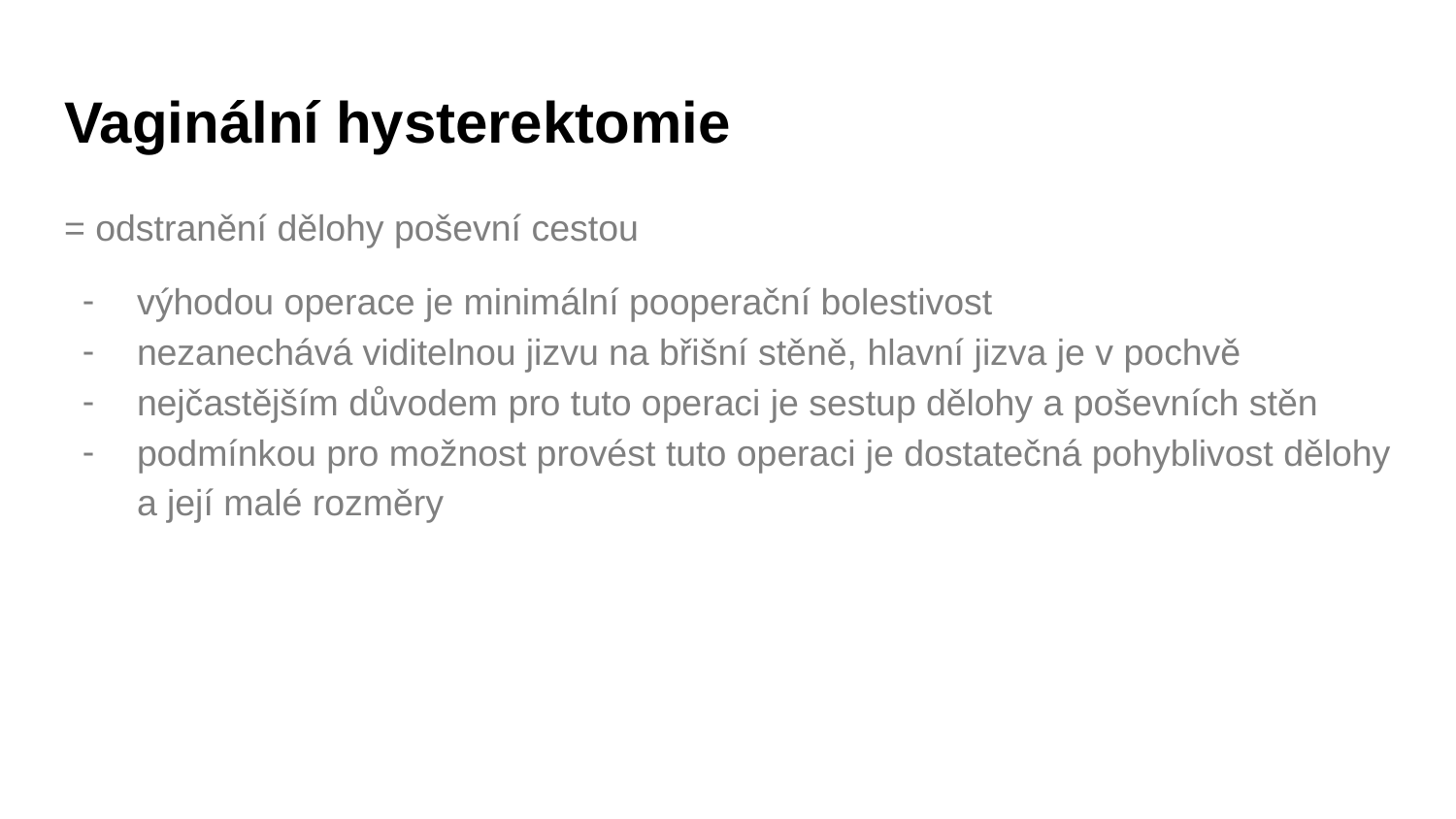

# Vaginální hysterektomie
= odstranění dělohy poševní cestou
výhodou operace je minimální pooperační bolestivost
nezanechává viditelnou jizvu na břišní stěně, hlavní jizva je v pochvě
nejčastějším důvodem pro tuto operaci je sestup dělohy a poševních stěn
podmínkou pro možnost provést tuto operaci je dostatečná pohyblivost dělohy a její malé rozměry